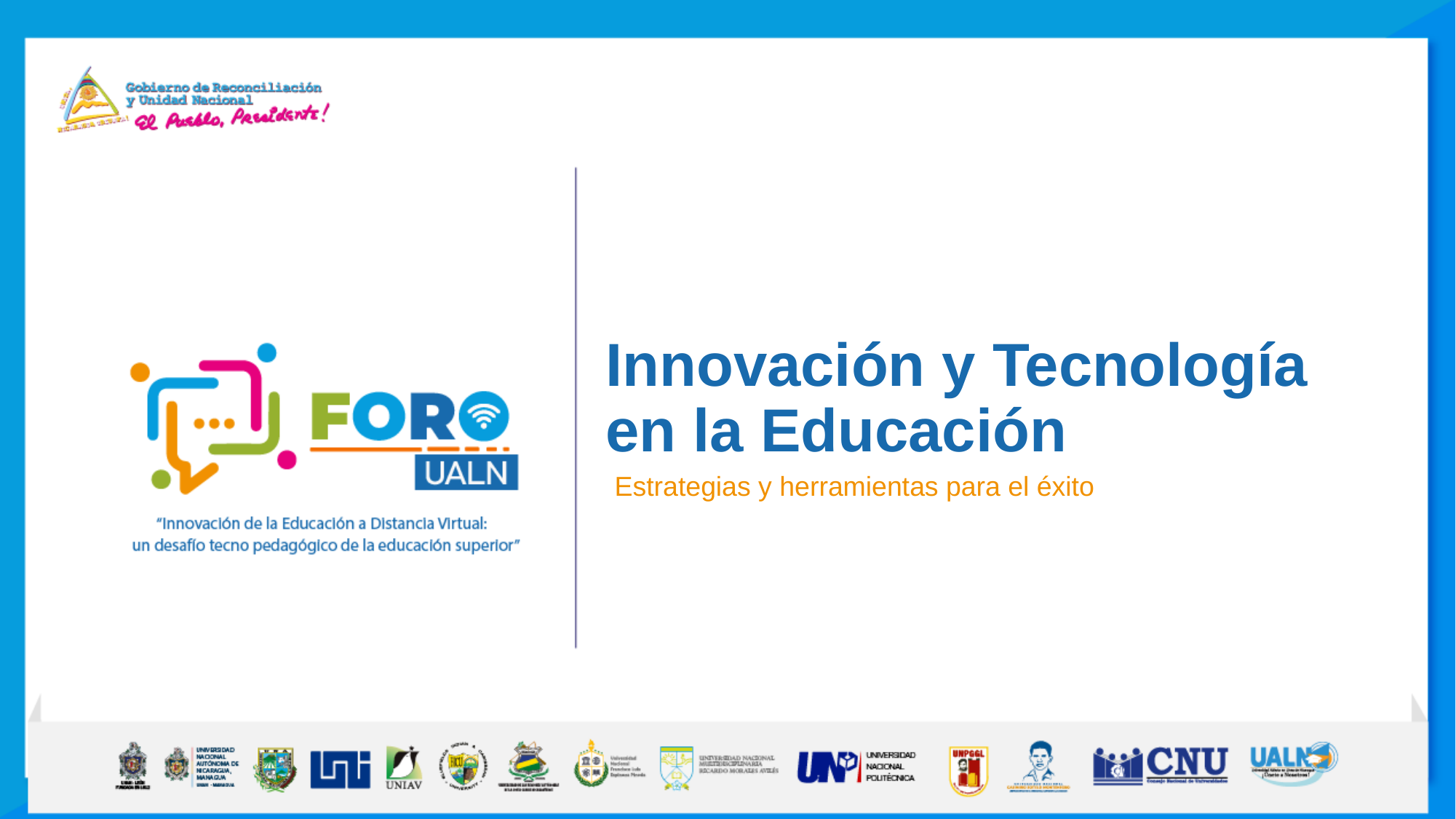

Innovación y Tecnología en la Educación
Estrategias y herramientas para el éxito